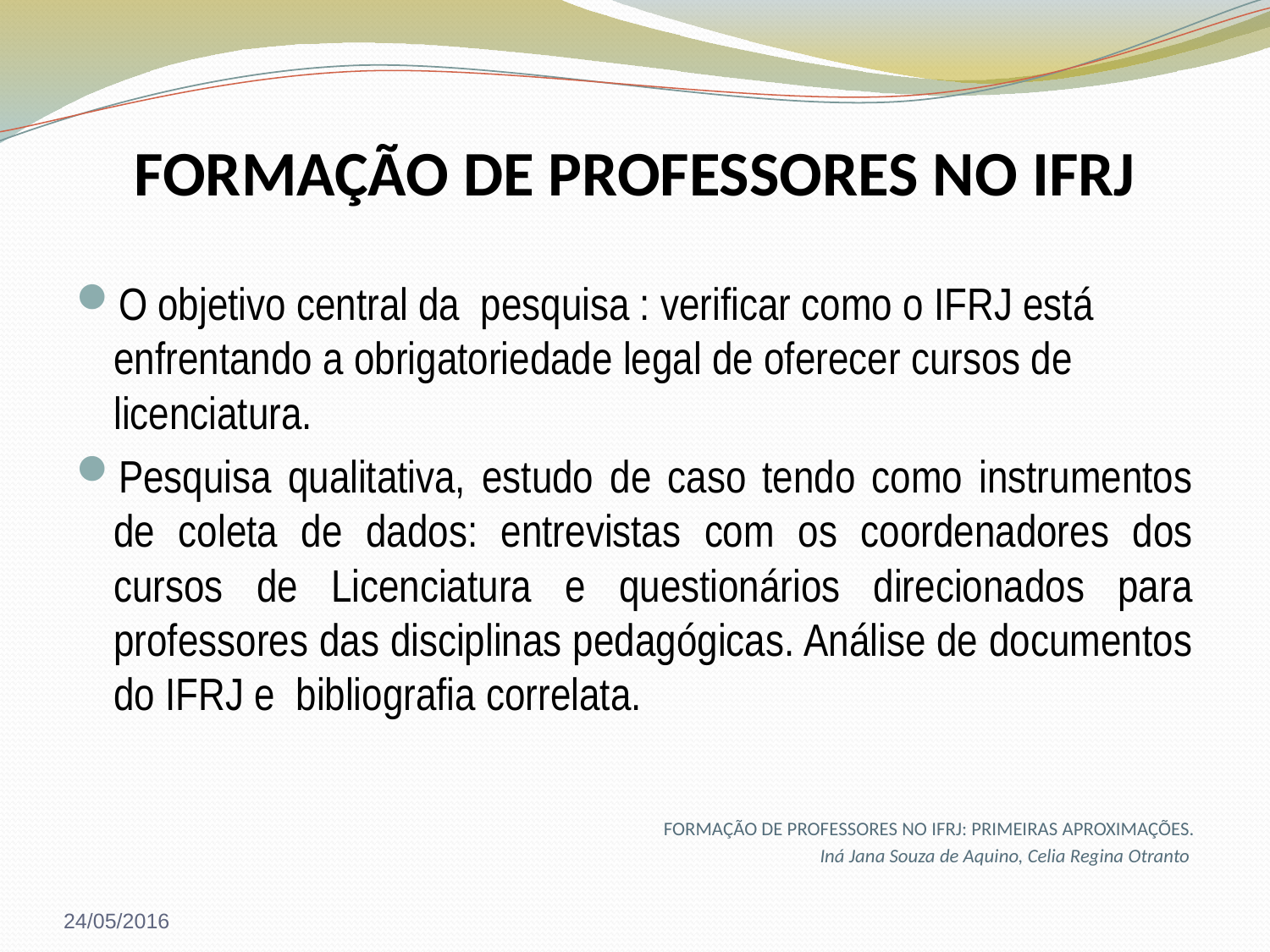

# FORMAÇÃO DE PROFESSORES NO IFRJ
O objetivo central da  pesquisa : verificar como o IFRJ está enfrentando a obrigatoriedade legal de oferecer cursos de licenciatura.
Pesquisa qualitativa, estudo de caso tendo como instrumentos de coleta de dados: entrevistas com os coordenadores dos cursos de Licenciatura e questionários direcionados para professores das disciplinas pedagógicas. Análise de documentos do IFRJ e  bibliografia correlata.

FORMAÇÃO DE PROFESSORES NO IFRJ: PRIMEIRAS APROXIMAÇÕES.
Iná Jana Souza de Aquino, Celia Regina Otranto

24/05/2016